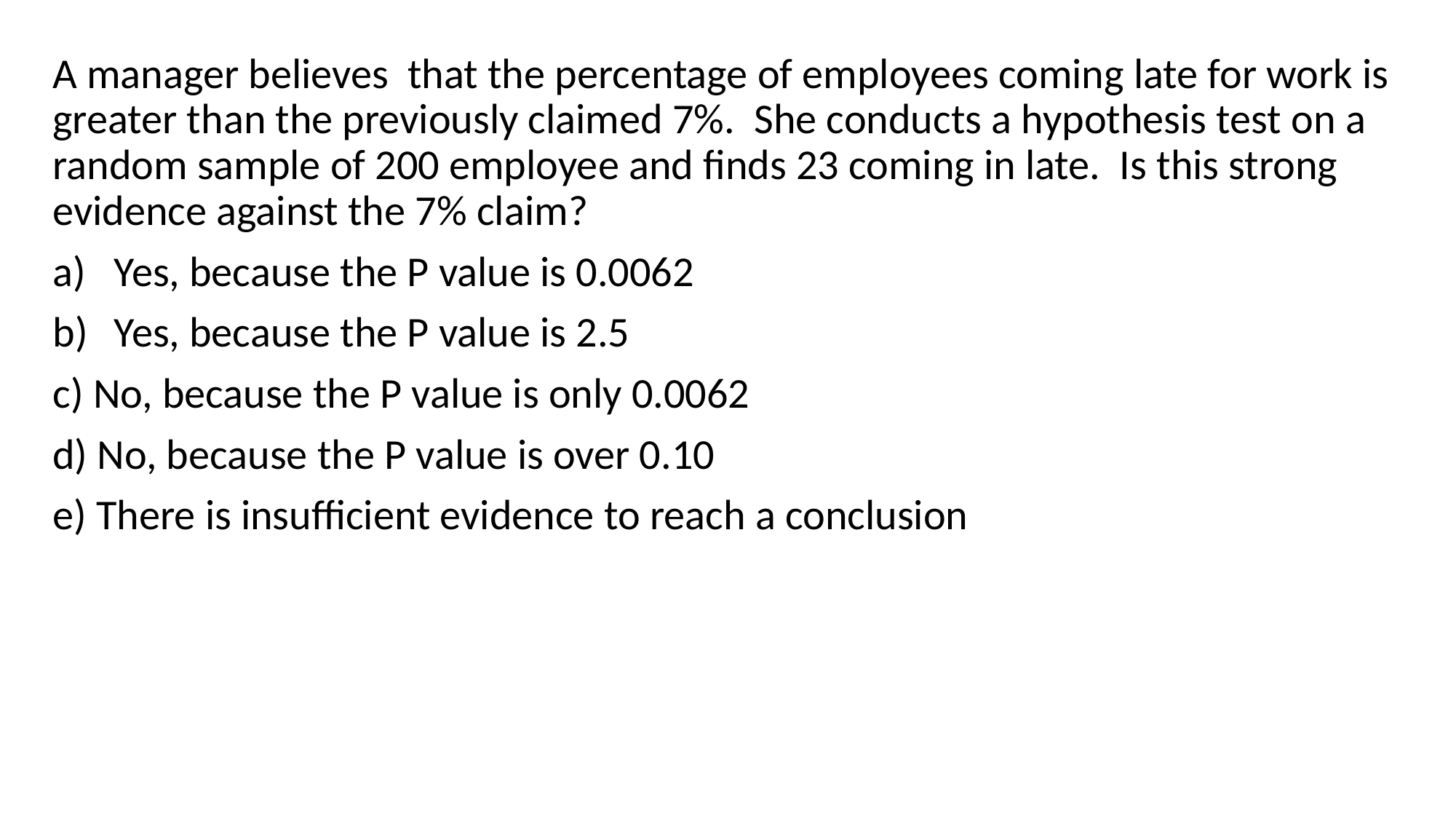

A manager believes  that the percentage of employees coming late for work is greater than the previously claimed 7%.  She conducts a hypothesis test on a random sample of 200 employee and finds 23 coming in late.  Is this strong evidence against the 7% claim?
Yes, because the P value is 0.0062
Yes, because the P value is 2.5
c) No, because the P value is only 0.0062
d) No, because the P value is over 0.10
e) There is insufficient evidence to reach a conclusion